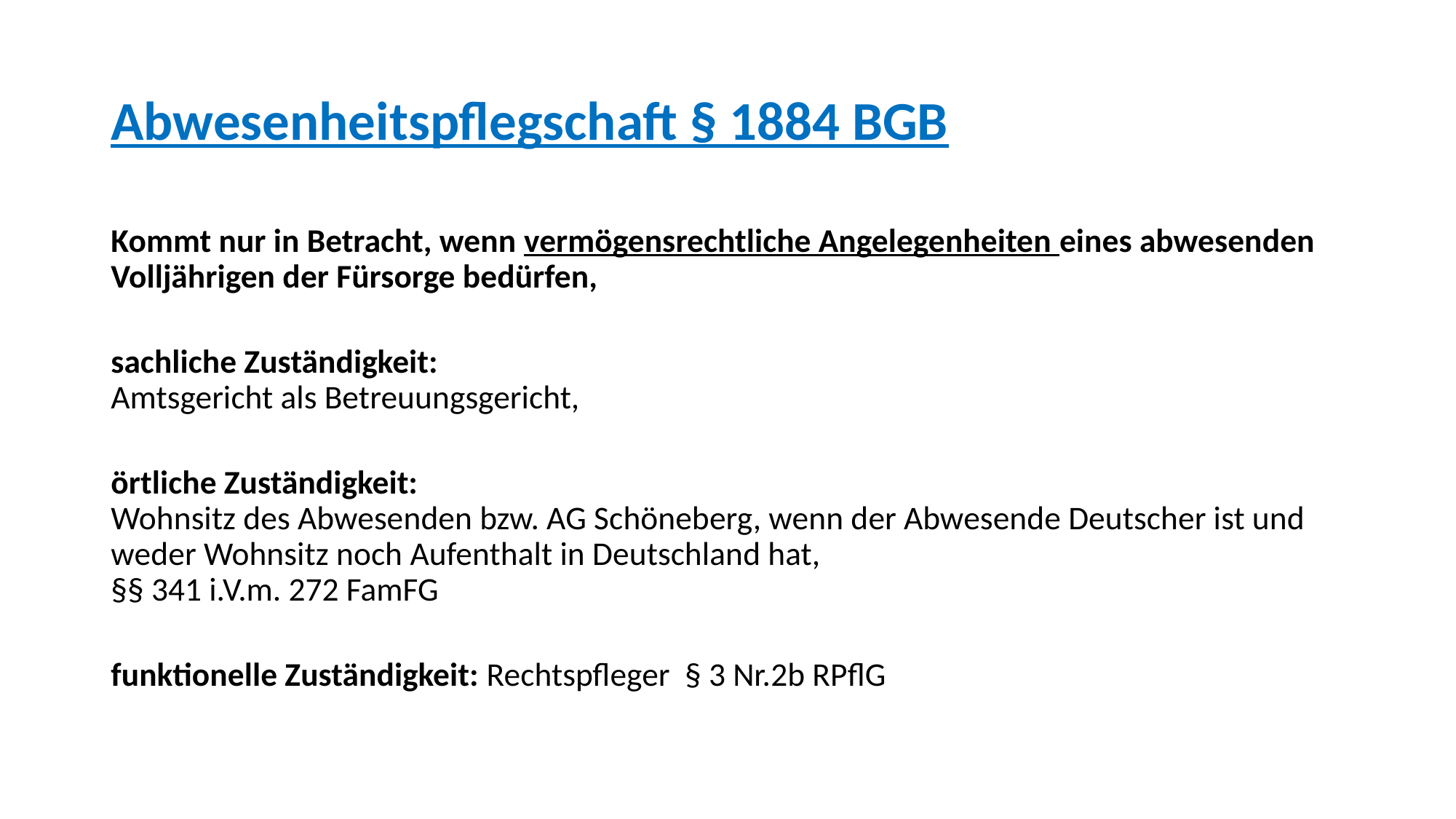

# Abwesenheitspflegschaft § 1884 BGB
Kommt nur in Betracht, wenn vermögensrechtliche Angelegenheiten eines abwesenden Volljährigen der Fürsorge bedürfen,
sachliche Zuständigkeit:
Amtsgericht als Betreuungsgericht,
örtliche Zuständigkeit:
Wohnsitz des Abwesenden bzw. AG Schöneberg, wenn der Abwesende Deutscher ist und weder Wohnsitz noch Aufenthalt in Deutschland hat,
§§ 341 i.V.m. 272 FamFG
funktionelle Zuständigkeit: Rechtspfleger  § 3 Nr.2b RPflG